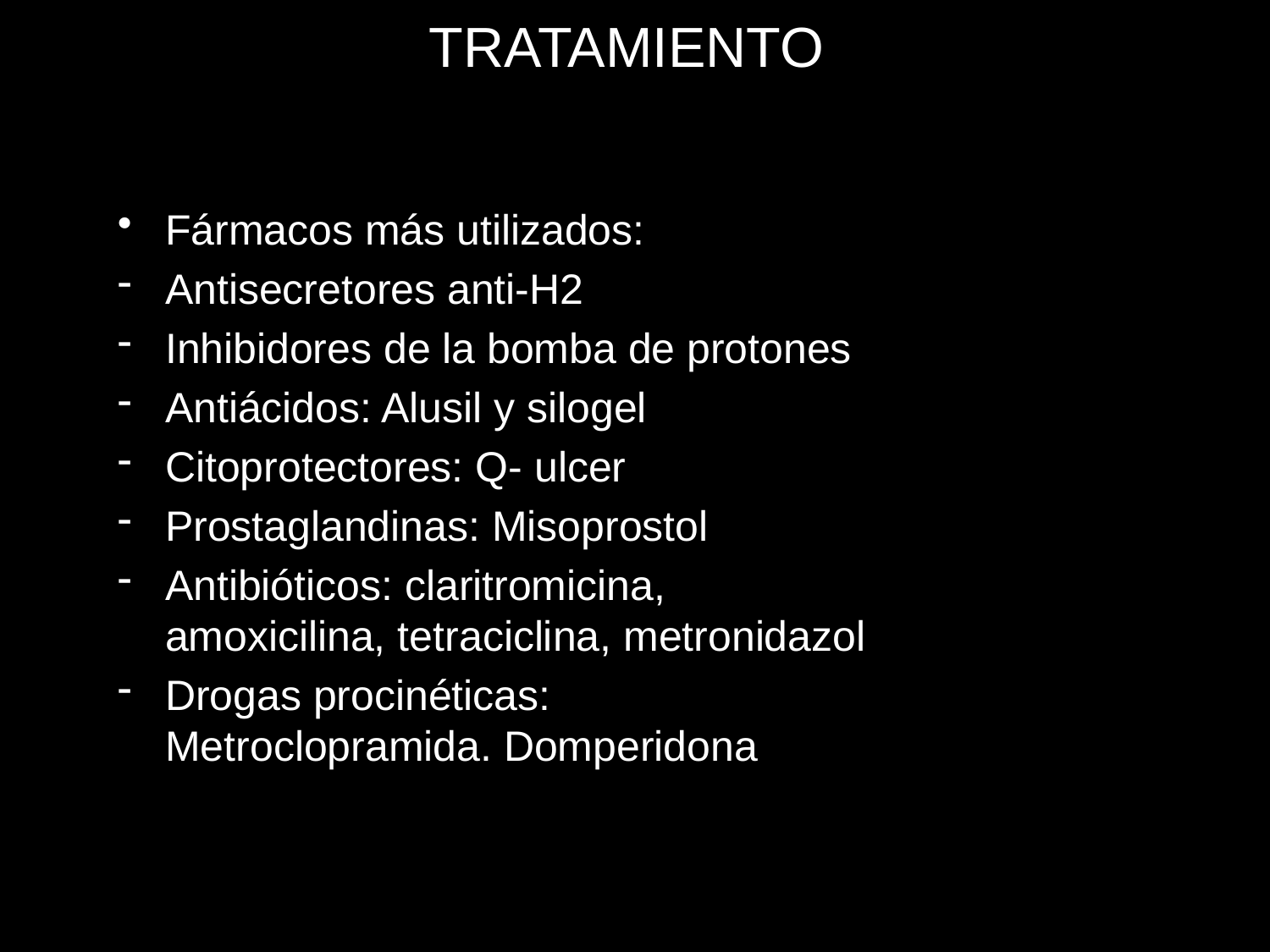

# TRATAMIENTO
Fármacos más utilizados:
Antisecretores anti-H2
Inhibidores de la bomba de protones
Antiácidos: Alusil y silogel
Citoprotectores: Q- ulcer
Prostaglandinas: Misoprostol
Antibióticos: claritromicina, amoxicilina, tetraciclina, metronidazol
Drogas procinéticas: Metroclopramida. Domperidona